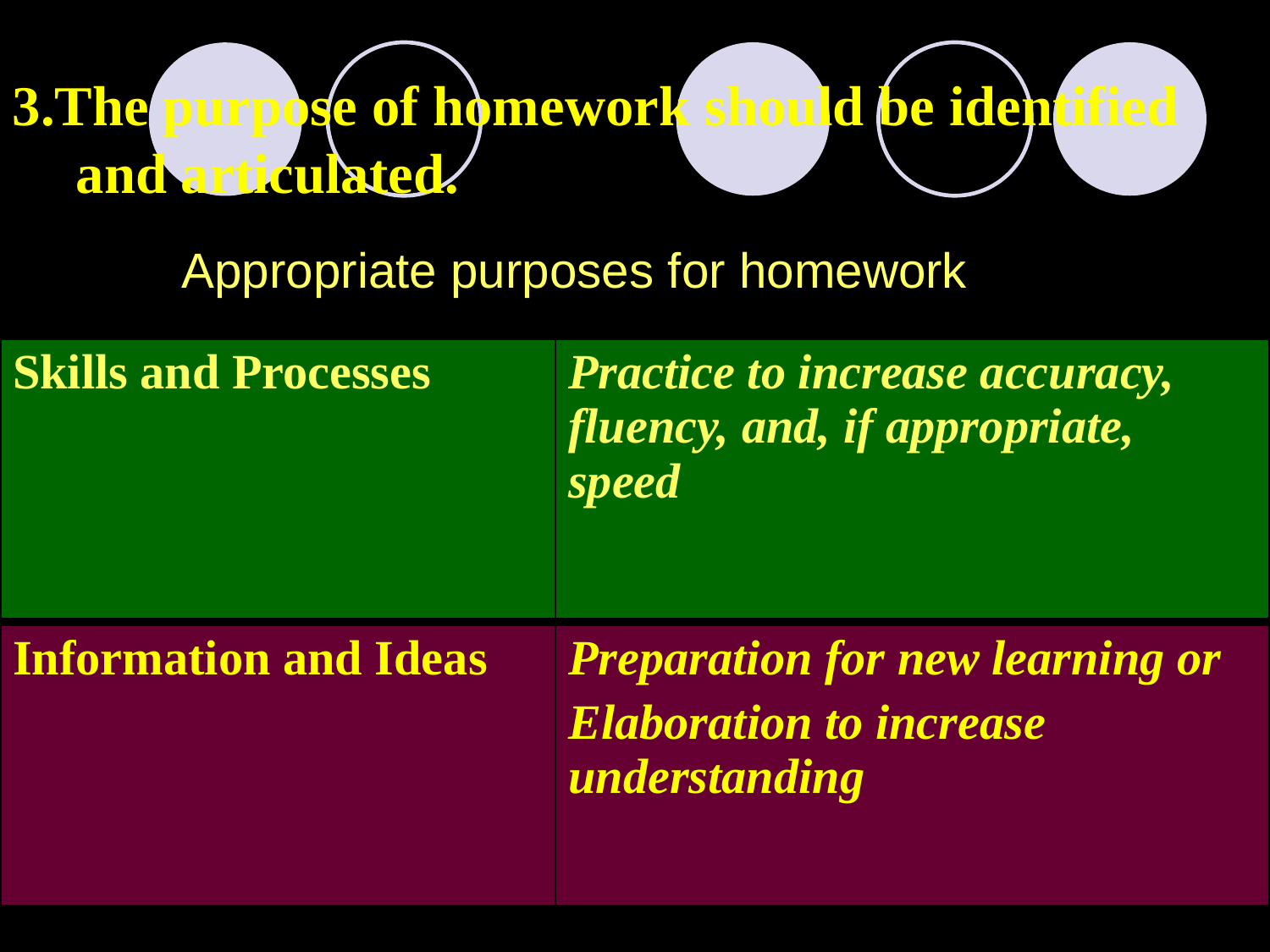

3.The purpose of homework should be identified and articulated.
Appropriate purposes for homework
| Skills and Processes | Practice to increase accuracy, fluency, and, if appropriate, speed |
| --- | --- |
| Information and Ideas | Preparation for new learning or Elaboration to increase understanding |
| --- | --- |